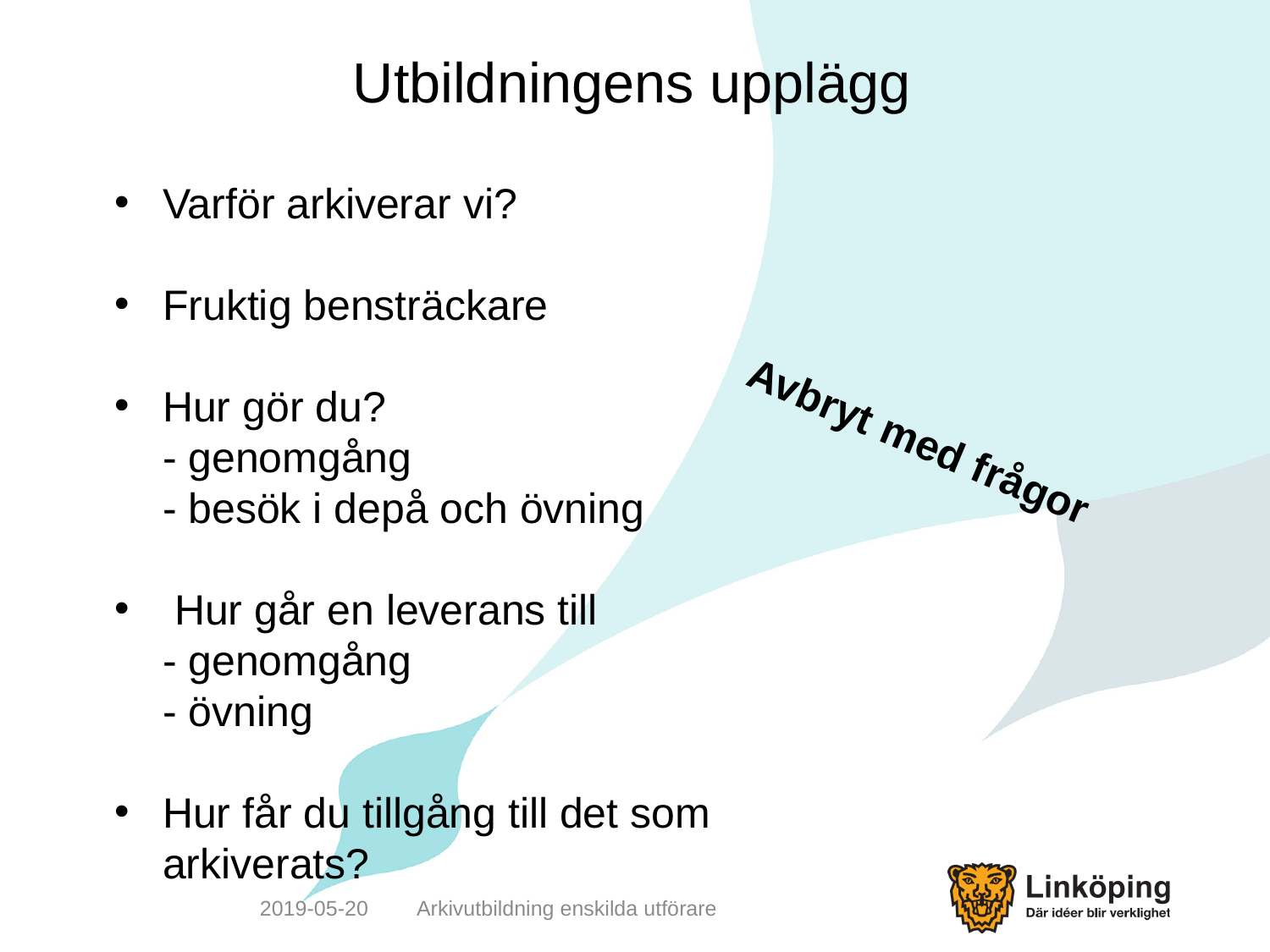

# Utbildningens upplägg
Varför arkiverar vi?

Fruktig bensträckare

Hur gör du?
- genomgång
- besök i depå och övning

 Hur går en leverans till
- genomgång
- övning

Hur får du tillgång till det som arkiverats?

Avbryt med frågor
2019-05-20
Arkivutbildning enskilda utförare